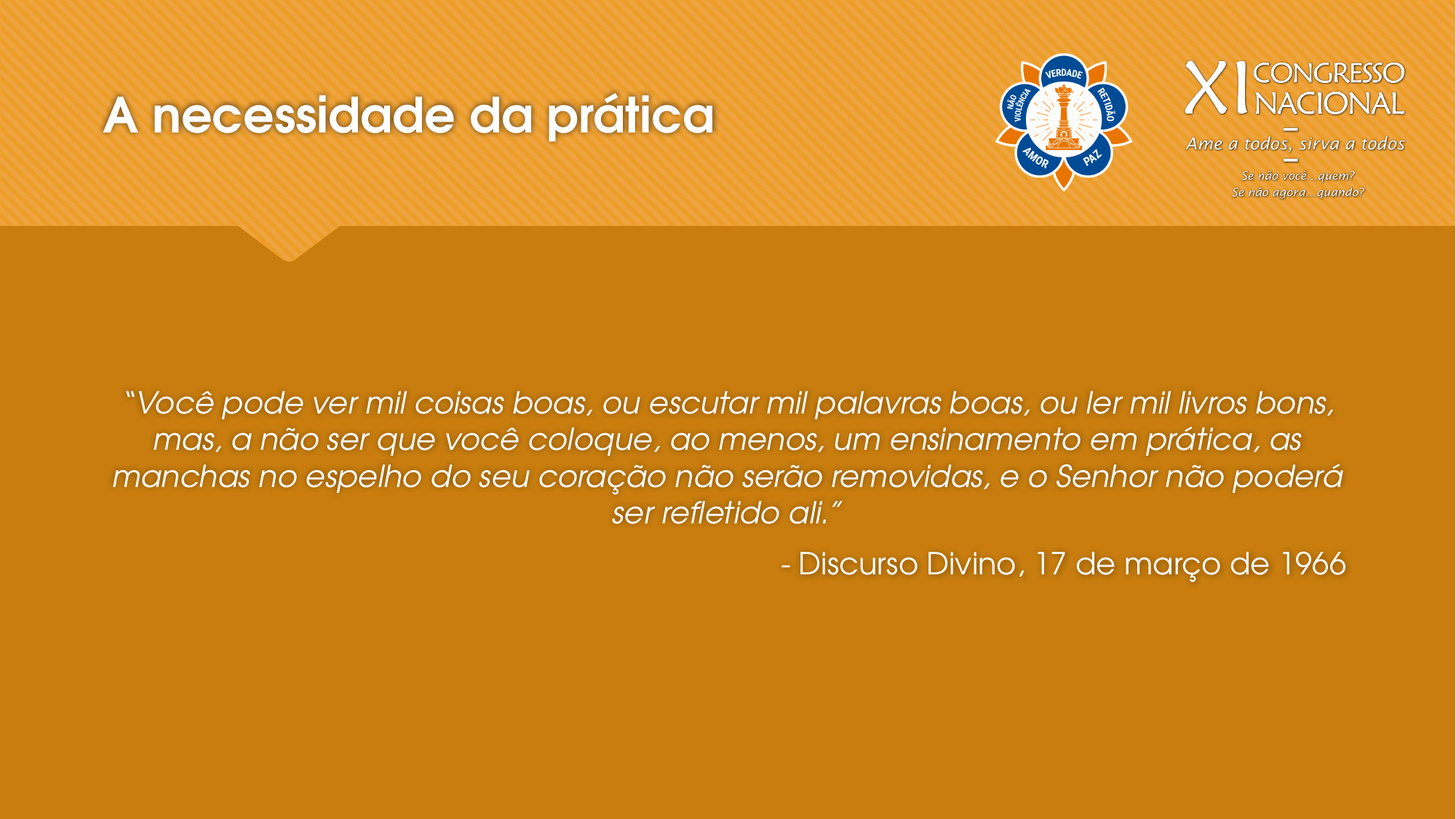

# A necessidade da prática
“Você pode ver mil coisas boas, ou escutar mil palavras boas, ou ler mil livros bons, mas, a não ser que você coloque, ao menos, um ensinamento em prática, as manchas no espelho do seu coração não serão removidas, e o Senhor não poderá ser refletido ali.”
- Discurso Divino, 17 de março de 1966